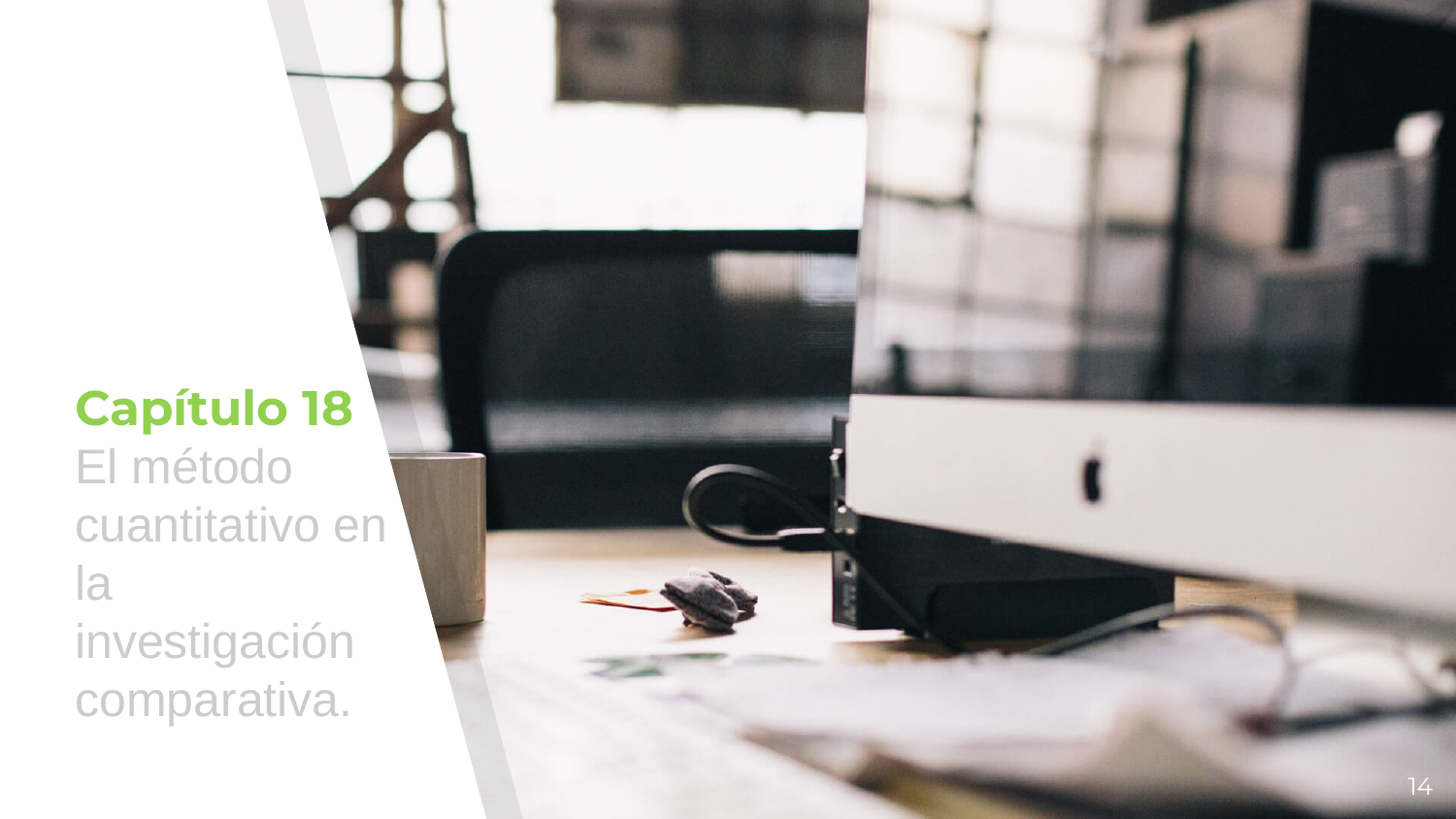

# Capítulo 18
El método cuantitativo en la investigación comparativa.
14